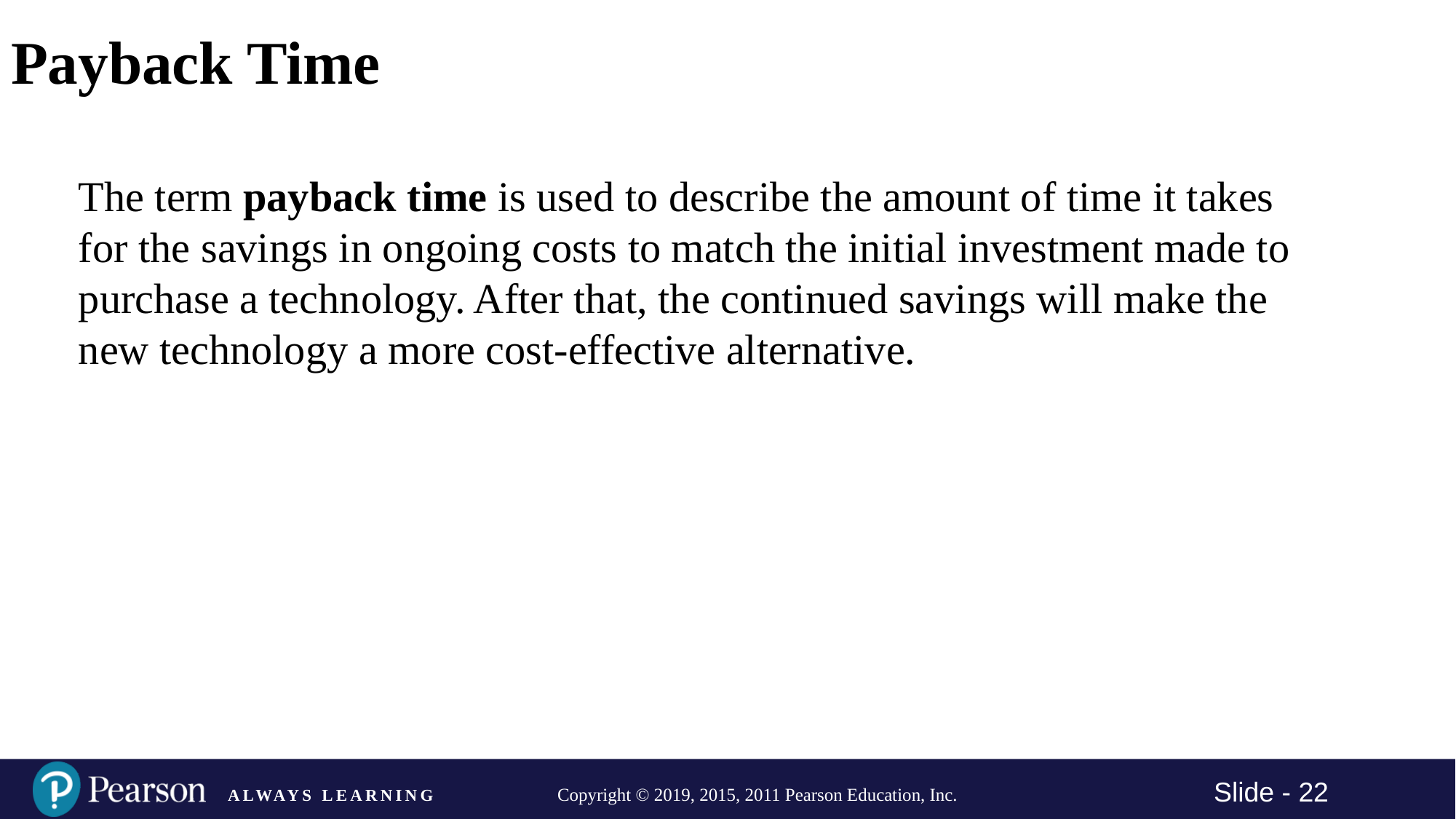

# Payback Time
The term payback time is used to describe the amount of time it takes for the savings in ongoing costs to match the initial investment made to purchase a technology. After that, the continued savings will make the new technology a more cost-effective alternative.